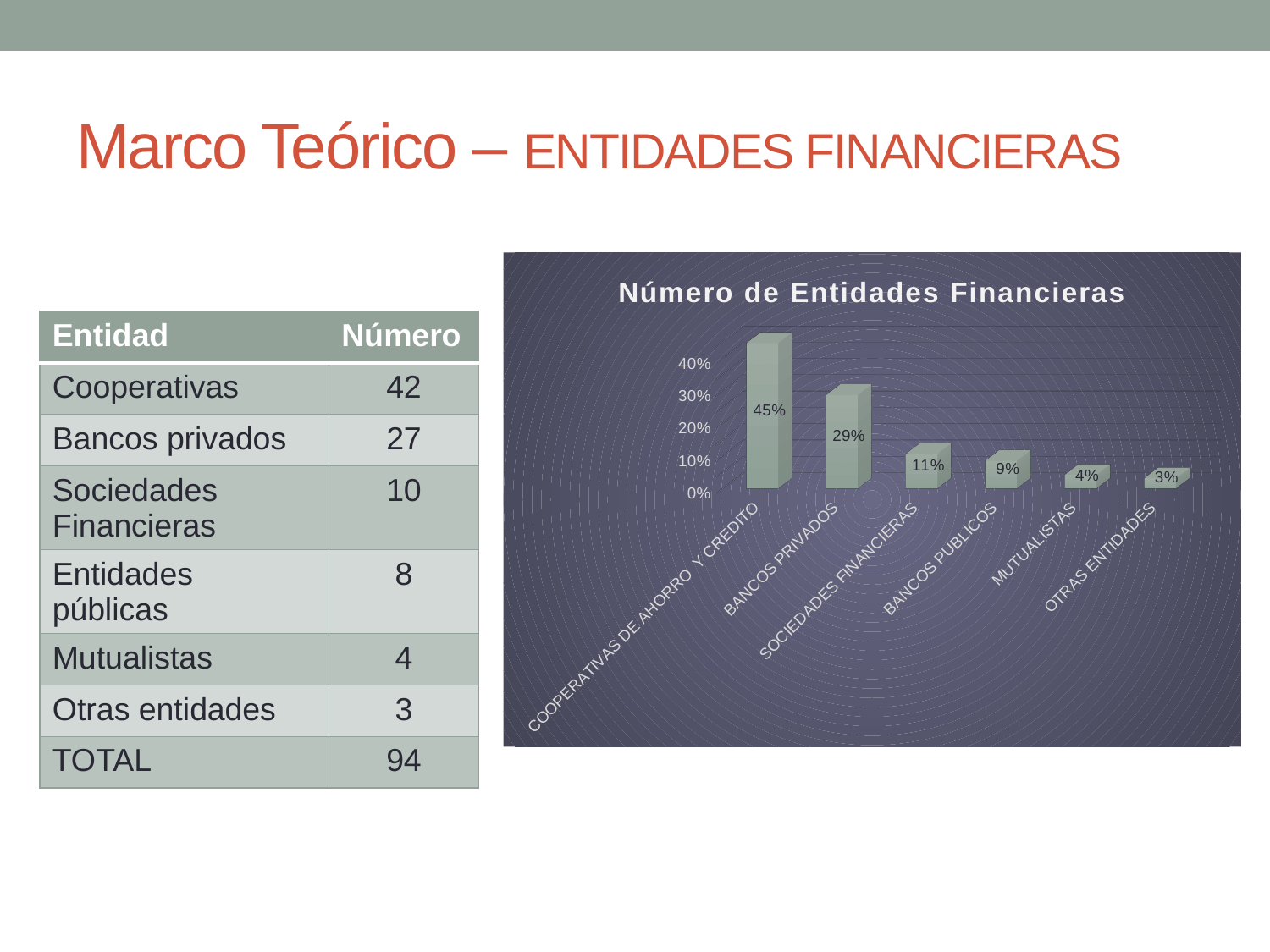

# Marco Teórico – ENTIDADES FINANCIERAS

[unsupported chart]

| Entidad | Número |
| --- | --- |
| Cooperativas | 42 |
| Bancos privados | 27 |
| Sociedades Financieras | 10 |
| Entidades públicas | 8 |
| Mutualistas | 4 |
| Otras entidades | 3 |
| TOTAL | 94 |